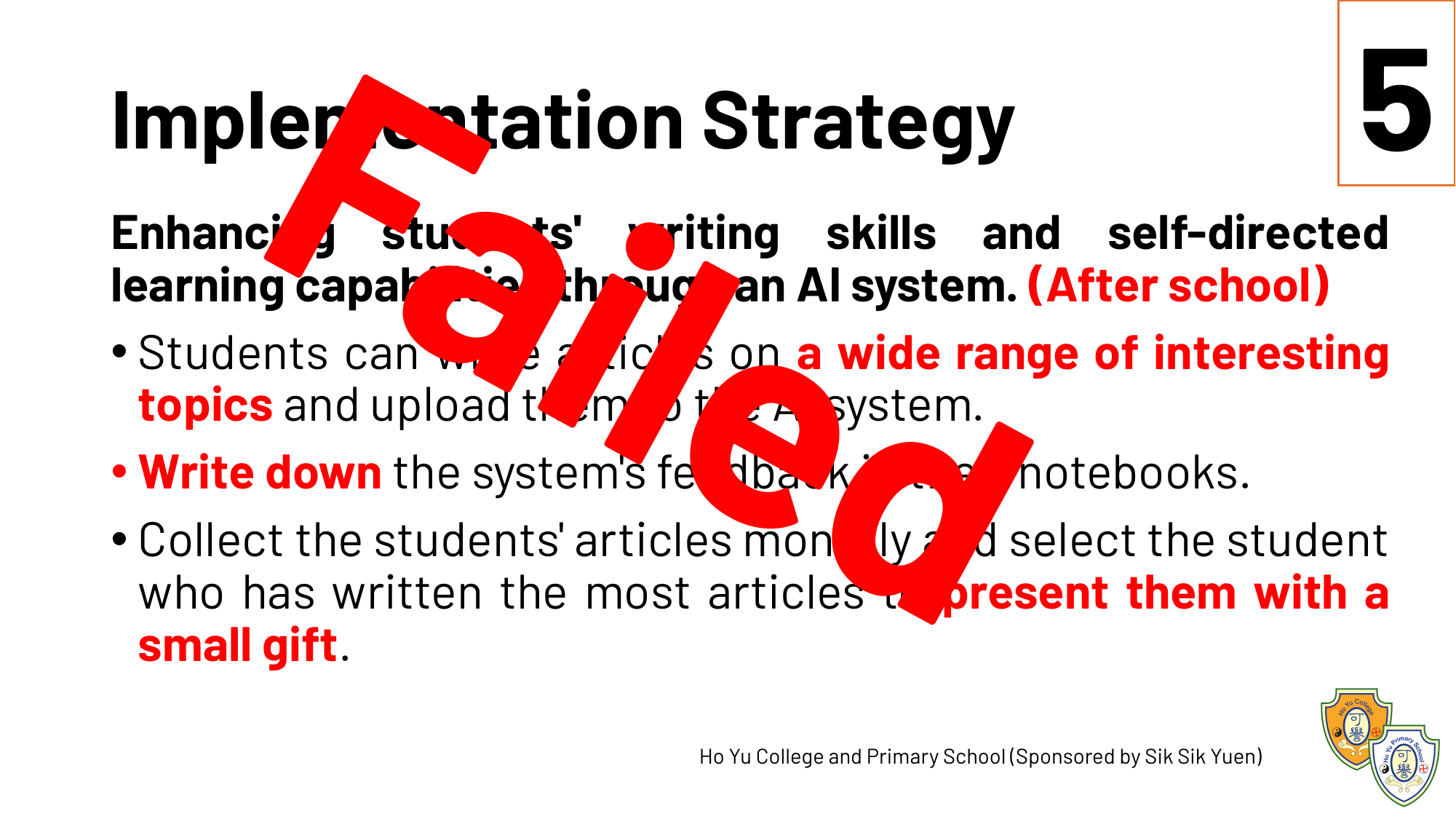

5
# Implementation Strategy
Failed
Enhancing students' writing skills and self-directed learning capabilities through an AI system. (After school)
Students can write articles on a wide range of interesting topics and upload them to the AI system.
Write down the system's feedback in their notebooks.
Collect the students' articles monthly and select the student who has written the most articles to present them with a small gift.